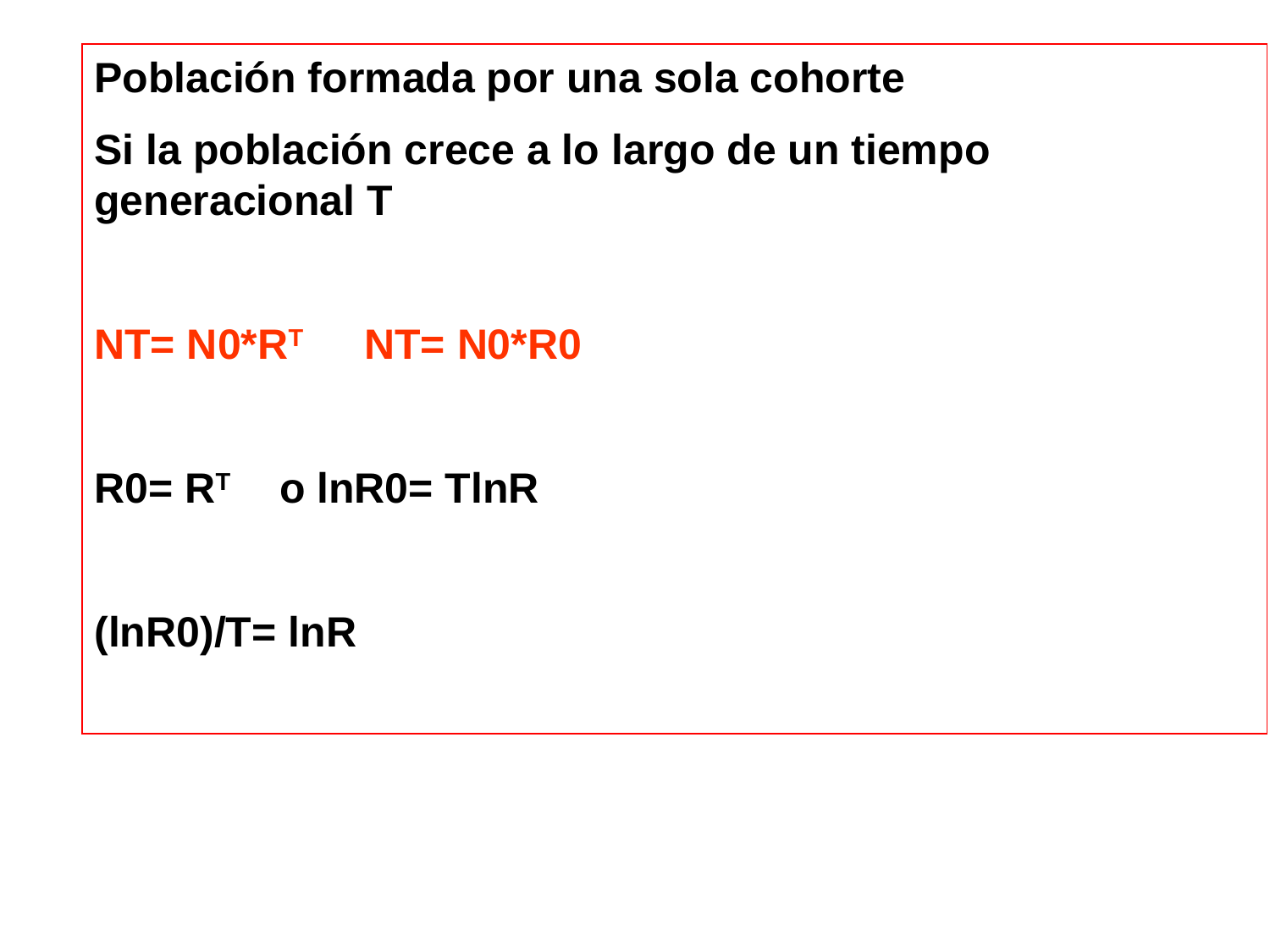

Población formada por una sola cohorte
Si la población crece a lo largo de un tiempo generacional T

NT= N0*RT         NT= N0*R0

R0= RT     o lnR0= TlnR

(lnR0)/T= lnR